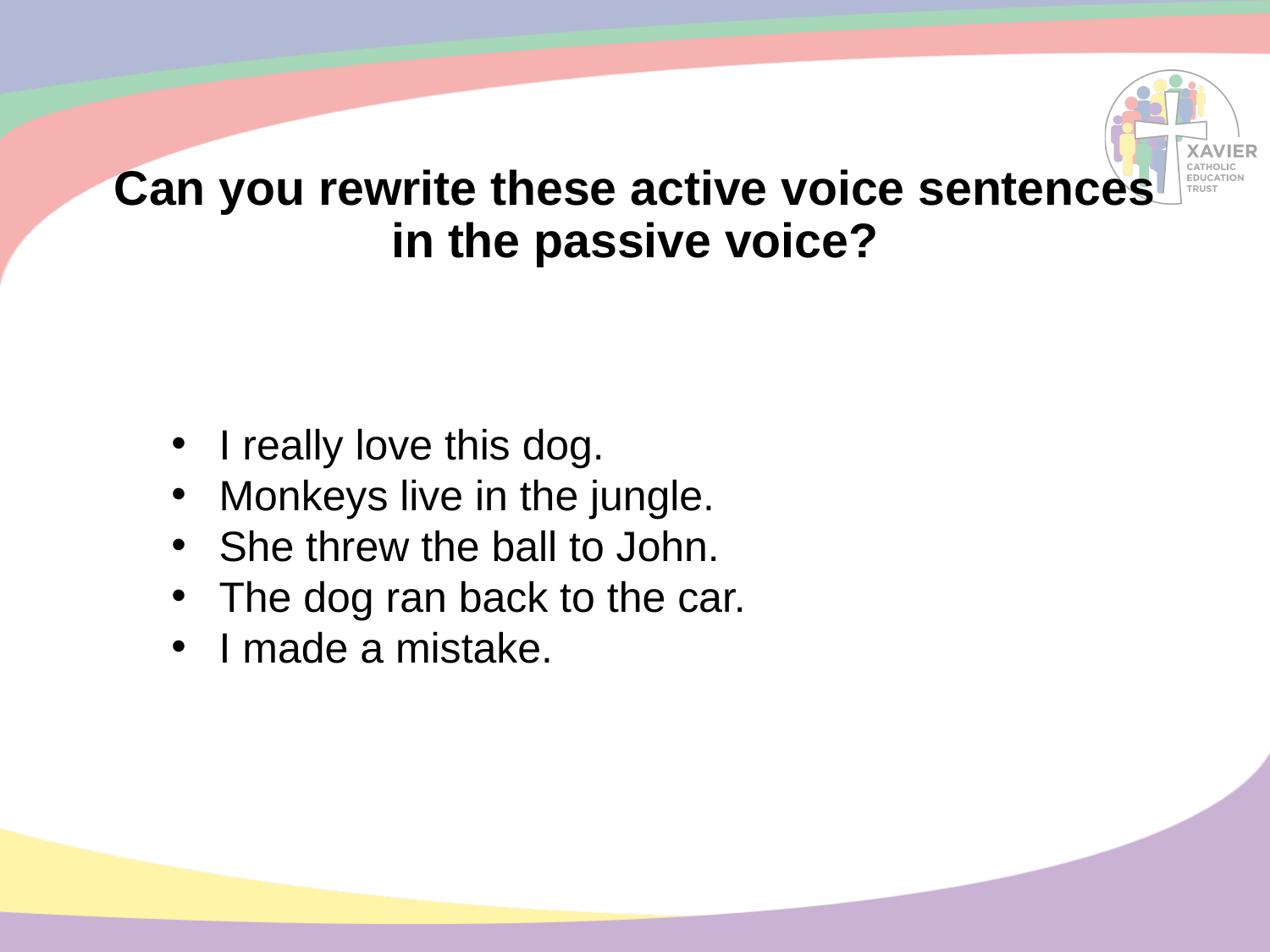

I really love this dog.
Monkeys live in the jungle.
She threw the ball to John.
The dog ran back to the car.
I made a mistake.
Read more at http://grammar.yourdictionary.com/style-and-usage/active-voice-adds-impact-to-your-writing.html#RicvZhSiUydDYWzt.99
# Can you rewrite these active voice sentences in the passive voice?
I really love this dog.
Monkeys live in the jungle.
She threw the ball to John.
The dog ran back to the car.
I made a mistake.